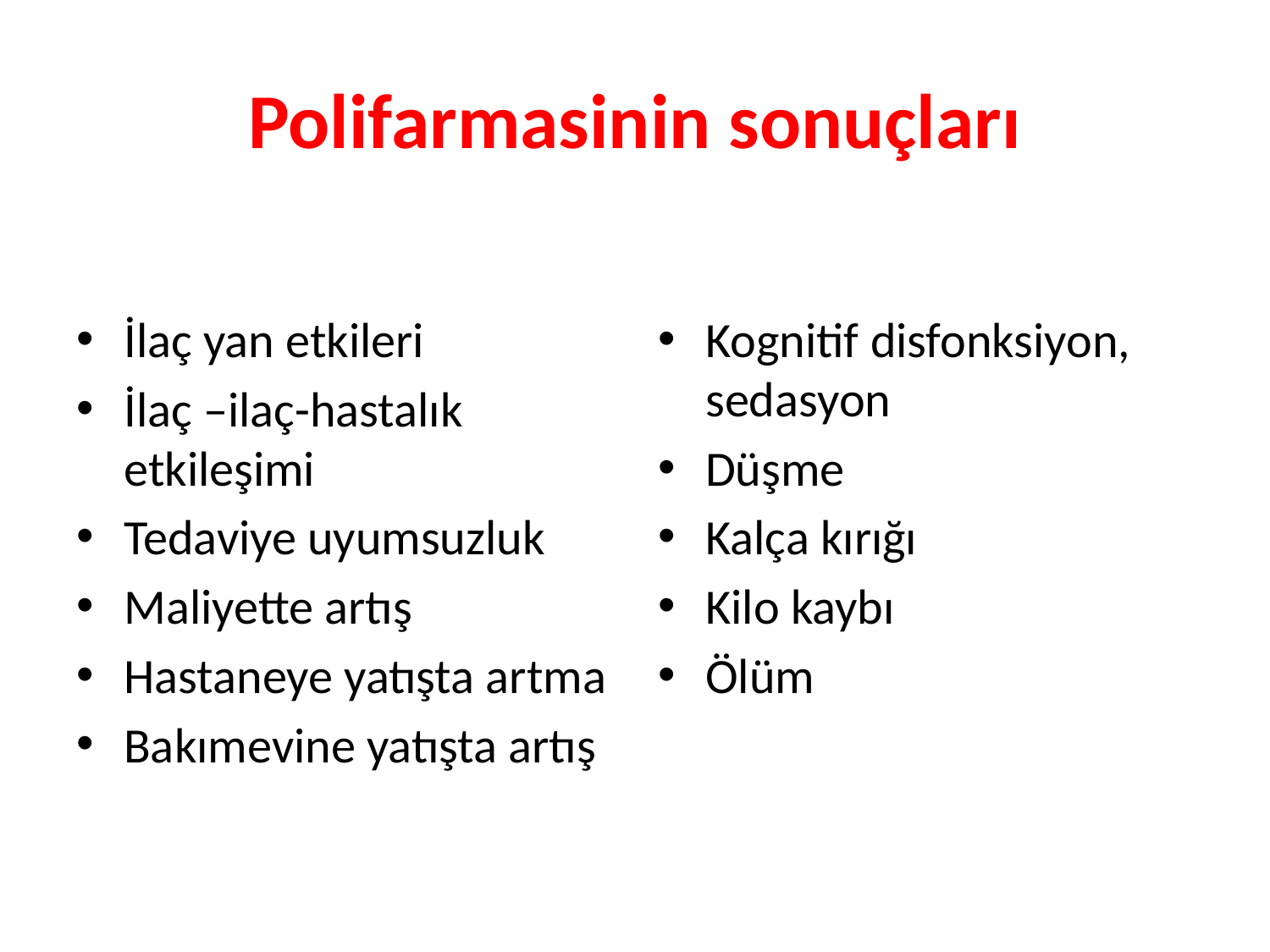

# Polifarmasinin sonuçları

İlaç yan etkileri
İlaç –ilaç-hastalık etkileşimi
Tedaviye uyumsuzluk
Maliyette artış
Hastaneye yatışta artma
Bakımevine yatışta artış
Kognitif disfonksiyon, sedasyon
Düşme
Kalça kırığı
Kilo kaybı
Ölüm